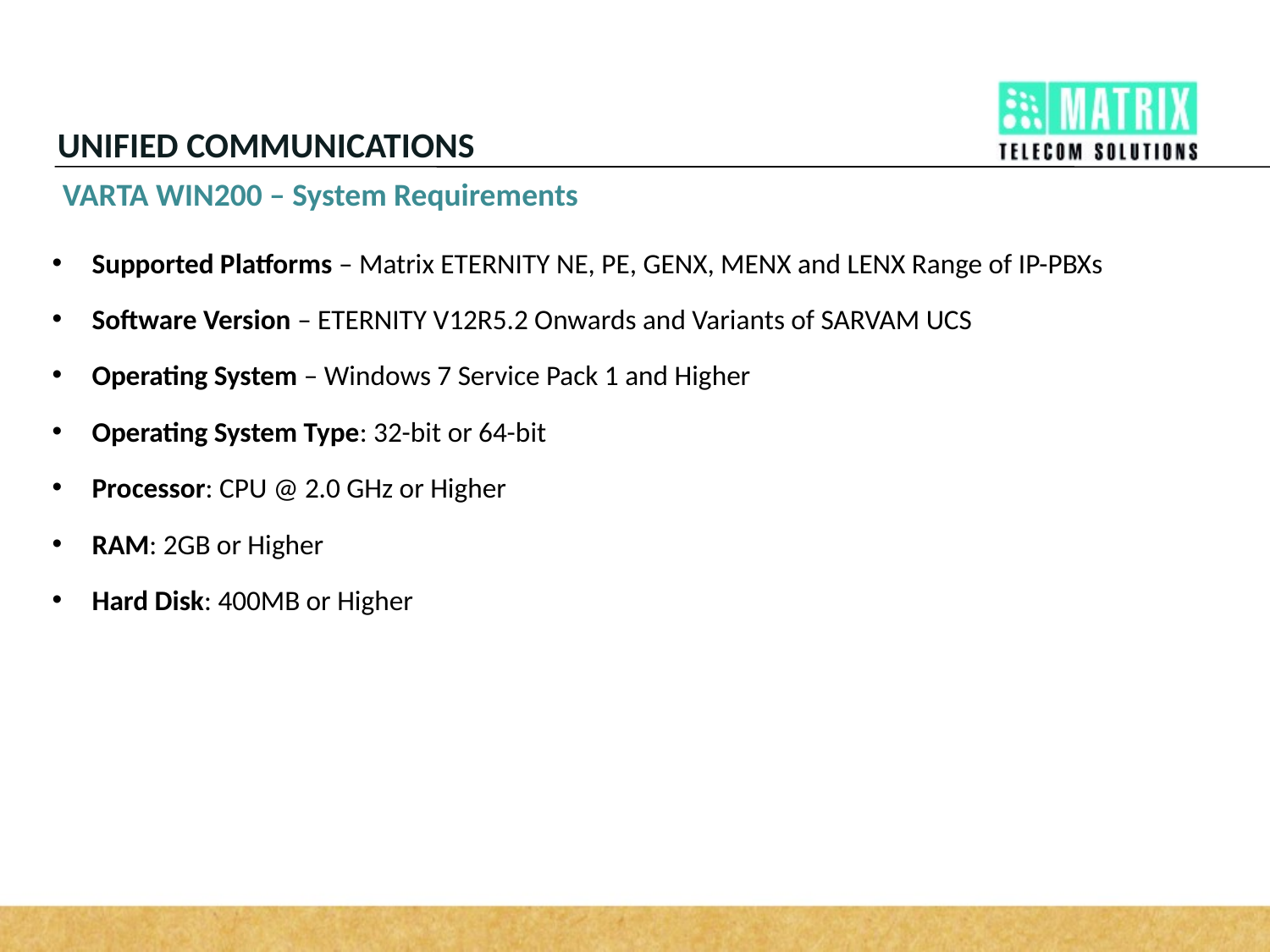

UNIFIED COMMUNICATIONS
VARTA WIN200 – System Requirements
Supported Platforms – Matrix ETERNITY NE, PE, GENX, MENX and LENX Range of IP-PBXs
Software Version – ETERNITY V12R5.2 Onwards and Variants of SARVAM UCS
Operating System – Windows 7 Service Pack 1 and Higher
Operating System Type: 32-bit or 64-bit
Processor: CPU @ 2.0 GHz or Higher
RAM: 2GB or Higher
Hard Disk: 400MB or Higher